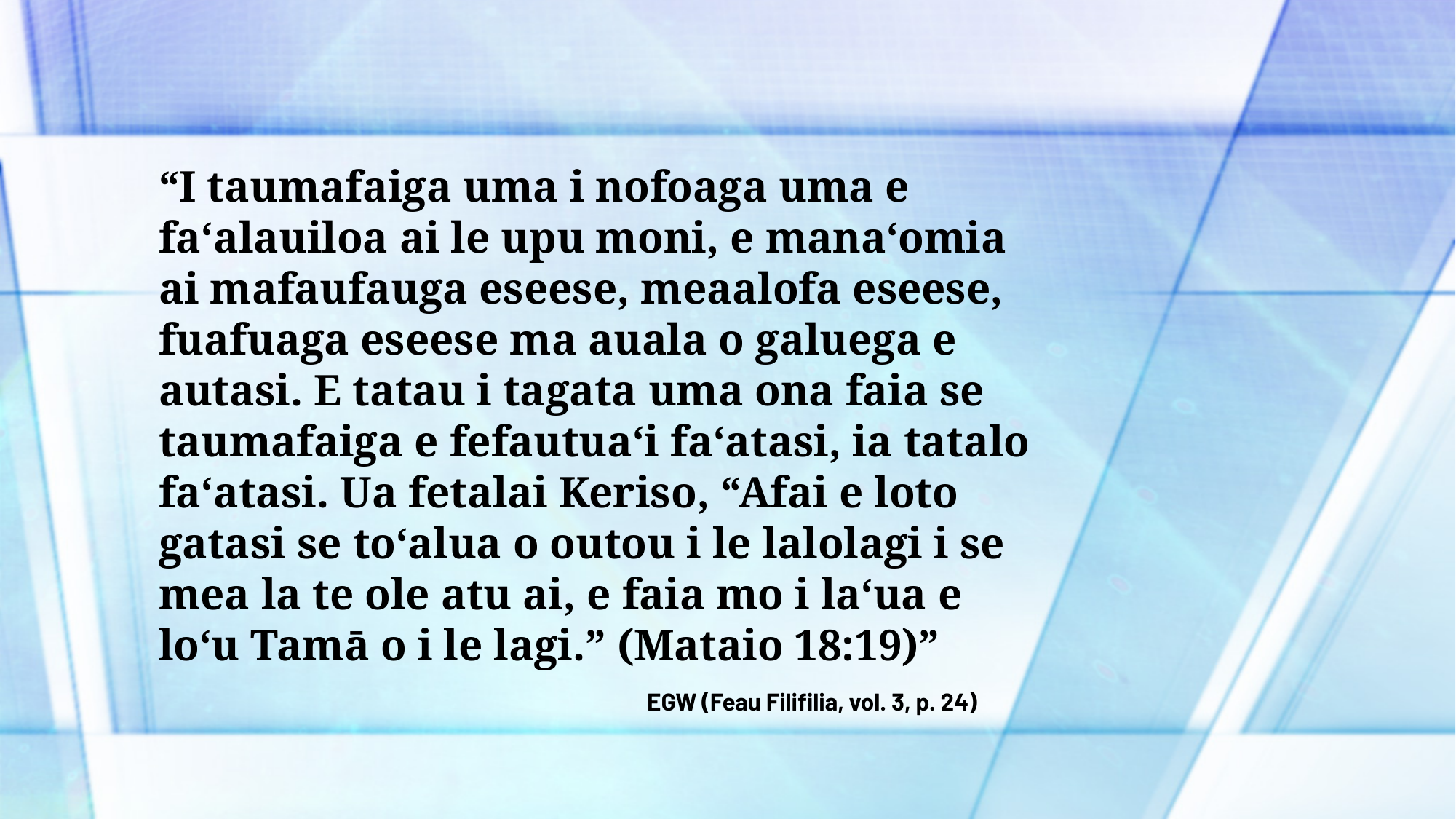

“I taumafaiga uma i nofoaga uma e faʻalauiloa ai le upu moni, e manaʻomia ai mafaufauga eseese, meaalofa eseese, fuafuaga eseese ma auala o galuega e autasi. E tatau i tagata uma ona faia se taumafaiga e fefautuaʻi faʻatasi, ia tatalo faʻatasi. Ua fetalai Keriso, “Afai e loto gatasi se toʻalua o outou i le lalolagi i se mea la te ole atu ai, e faia mo i laʻua e loʻu Tamā o i le lagi.” (Mataio 18:19)”
EGW (Feau Filifilia, vol. 3, p. 24)